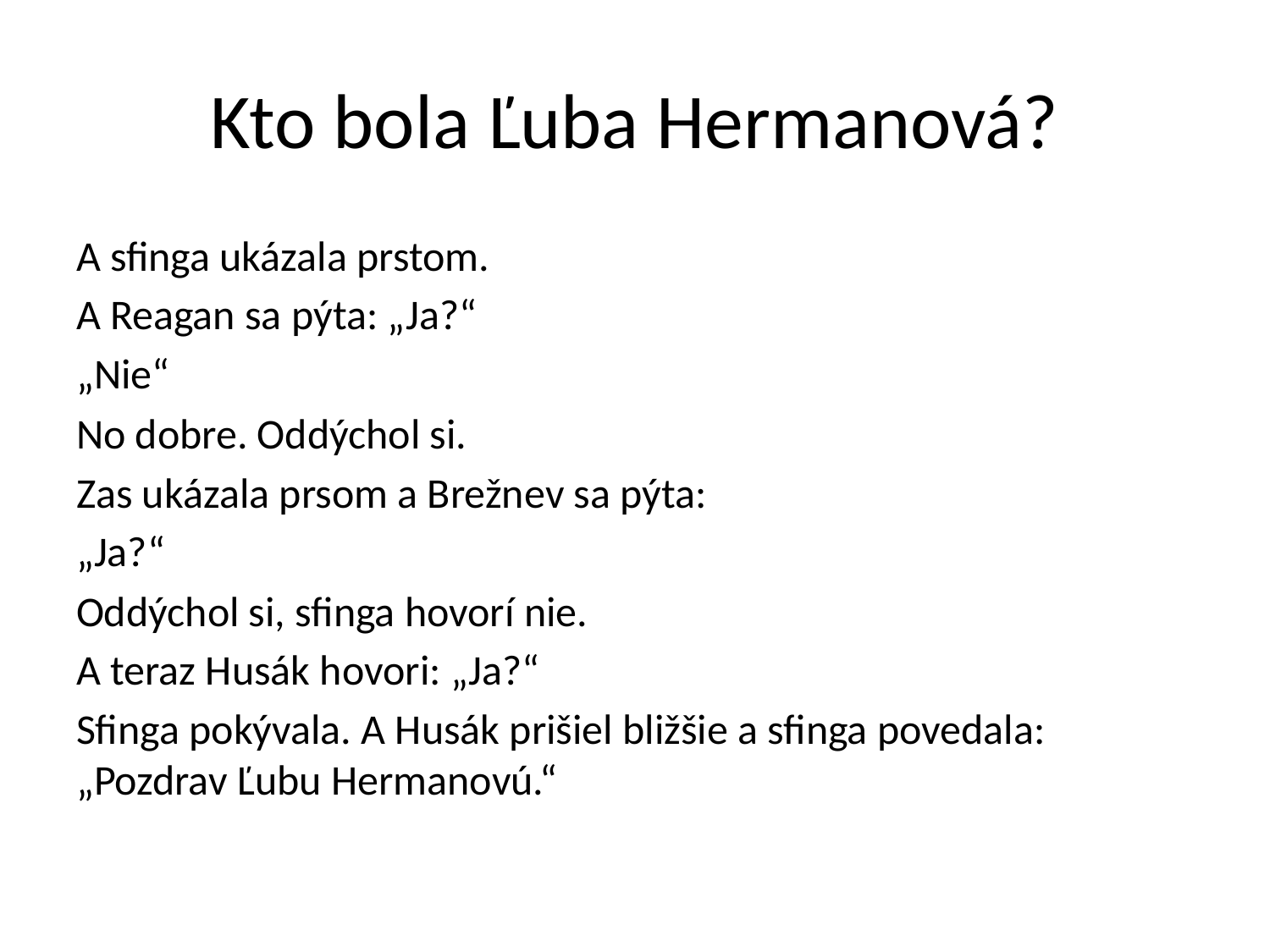

# Kto bola Ľuba Hermanová?
A sfinga ukázala prstom.
A Reagan sa pýta: „Ja?“
„Nie“
No dobre. Oddýchol si.
Zas ukázala prsom a Brežnev sa pýta:
„Ja?“
Oddýchol si, sfinga hovorí nie.
A teraz Husák hovori: „Ja?“
Sfinga pokývala. A Husák prišiel bližšie a sfinga povedala: „Pozdrav Ľubu Hermanovú.“